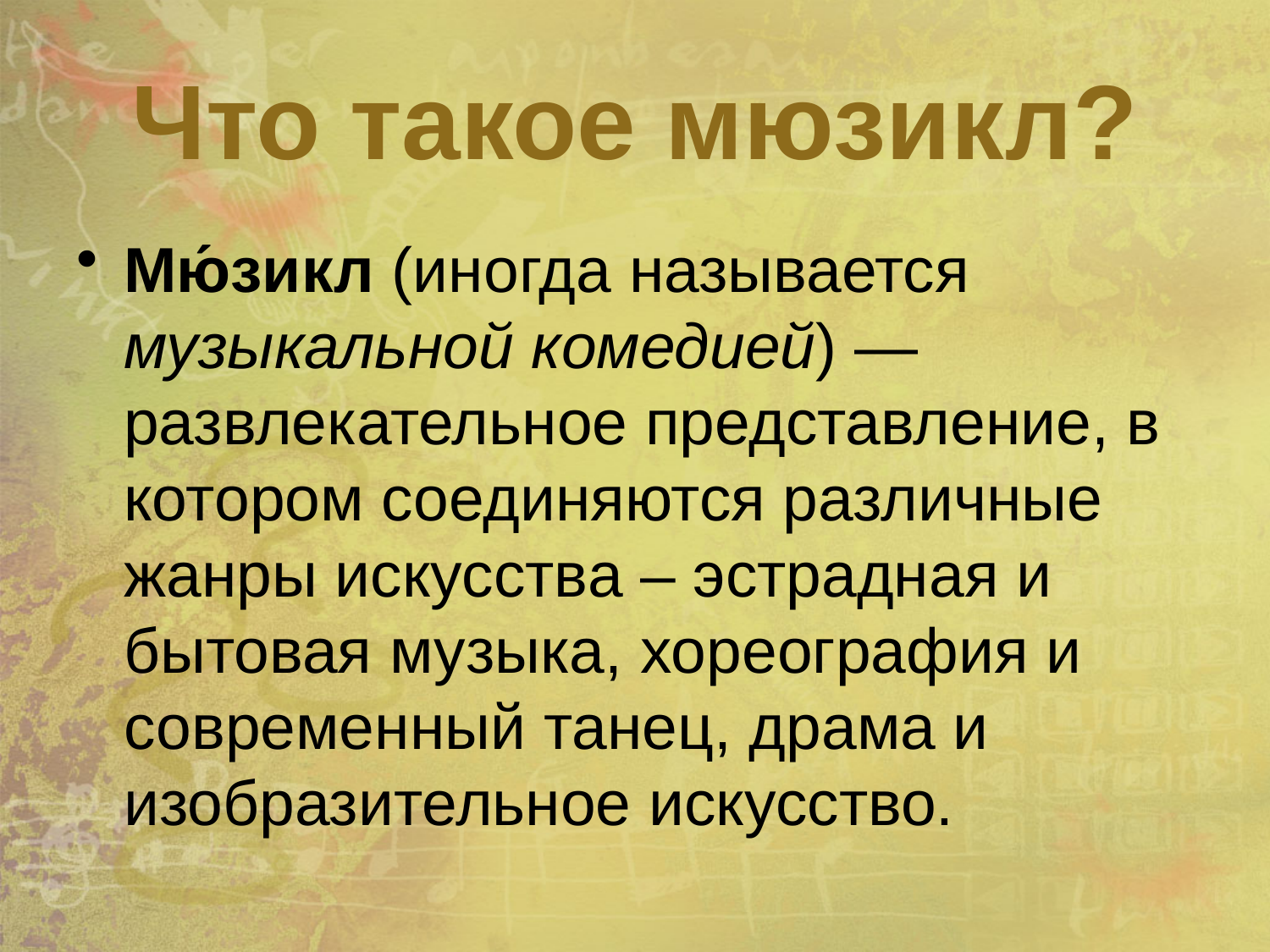

# Что такое мюзикл?
Мю́зикл (иногда называется музыкальной комедией) — развлекательное представление, в котором соединяются различные жанры искусства – эстрадная и бытовая музыка, хореография и современный танец, драма и изобразительное искусство.